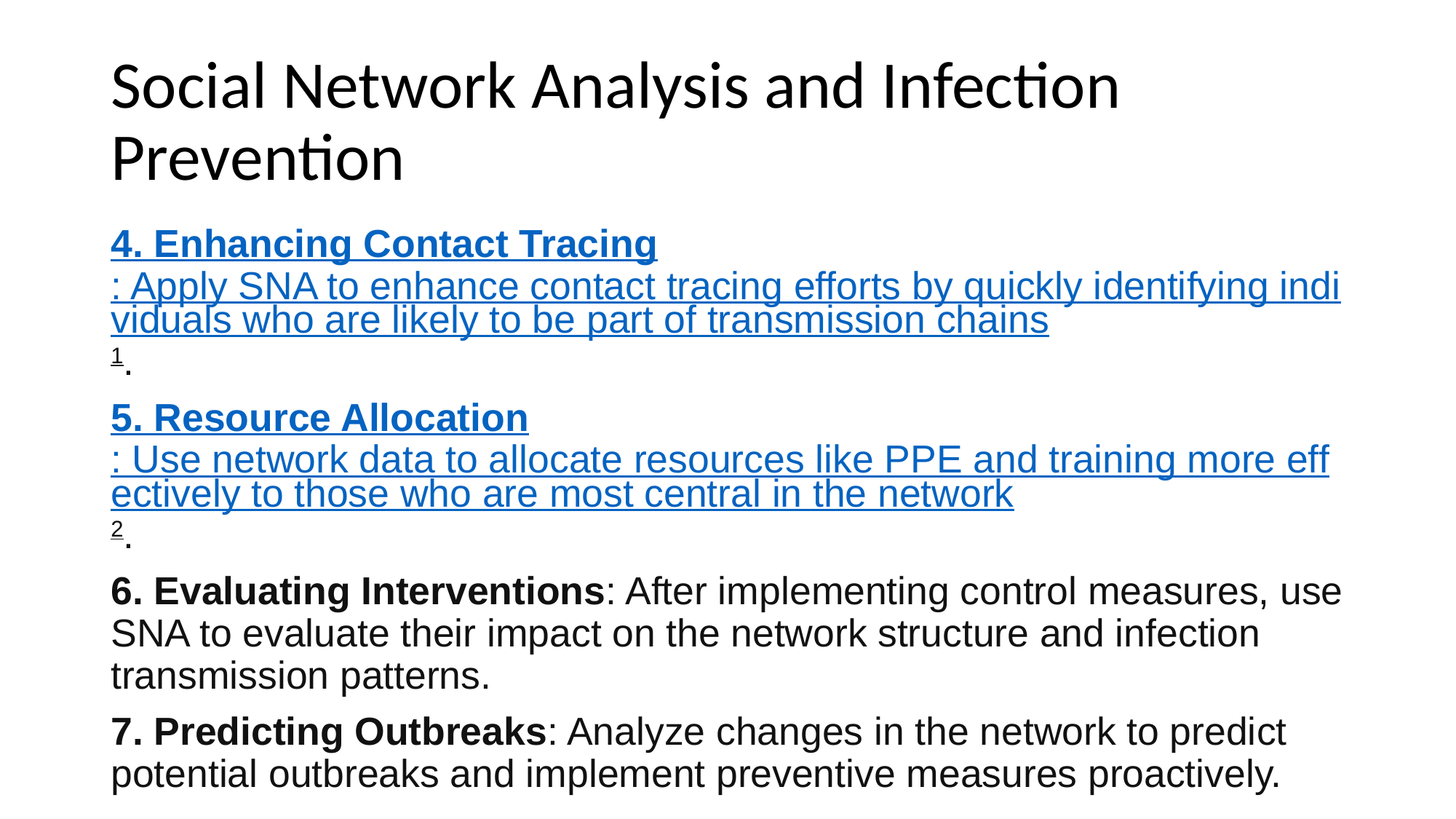

# Social Network Analysis and Infection Prevention
4. Enhancing Contact Tracing: Apply SNA to enhance contact tracing efforts by quickly identifying individuals who are likely to be part of transmission chains1.
5. Resource Allocation: Use network data to allocate resources like PPE and training more effectively to those who are most central in the network2.
6. Evaluating Interventions: After implementing control measures, use SNA to evaluate their impact on the network structure and infection transmission patterns.
7. Predicting Outbreaks: Analyze changes in the network to predict potential outbreaks and implement preventive measures proactively.